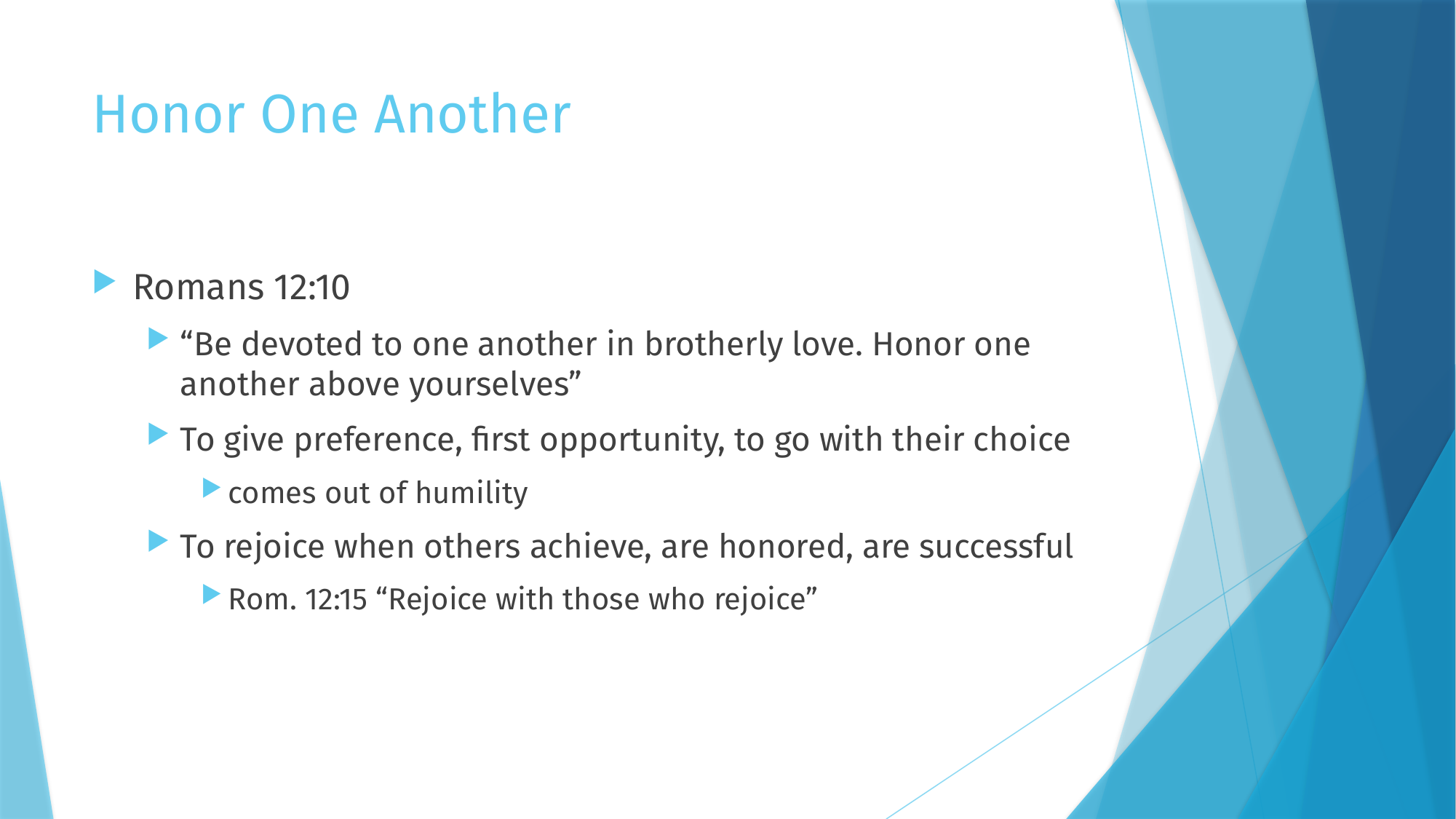

# Honor One Another
Romans 12:10
“Be devoted to one another in brotherly love. Honor one another above yourselves”
To give preference, first opportunity, to go with their choice
comes out of humility
To rejoice when others achieve, are honored, are successful
Rom. 12:15 “Rejoice with those who rejoice”